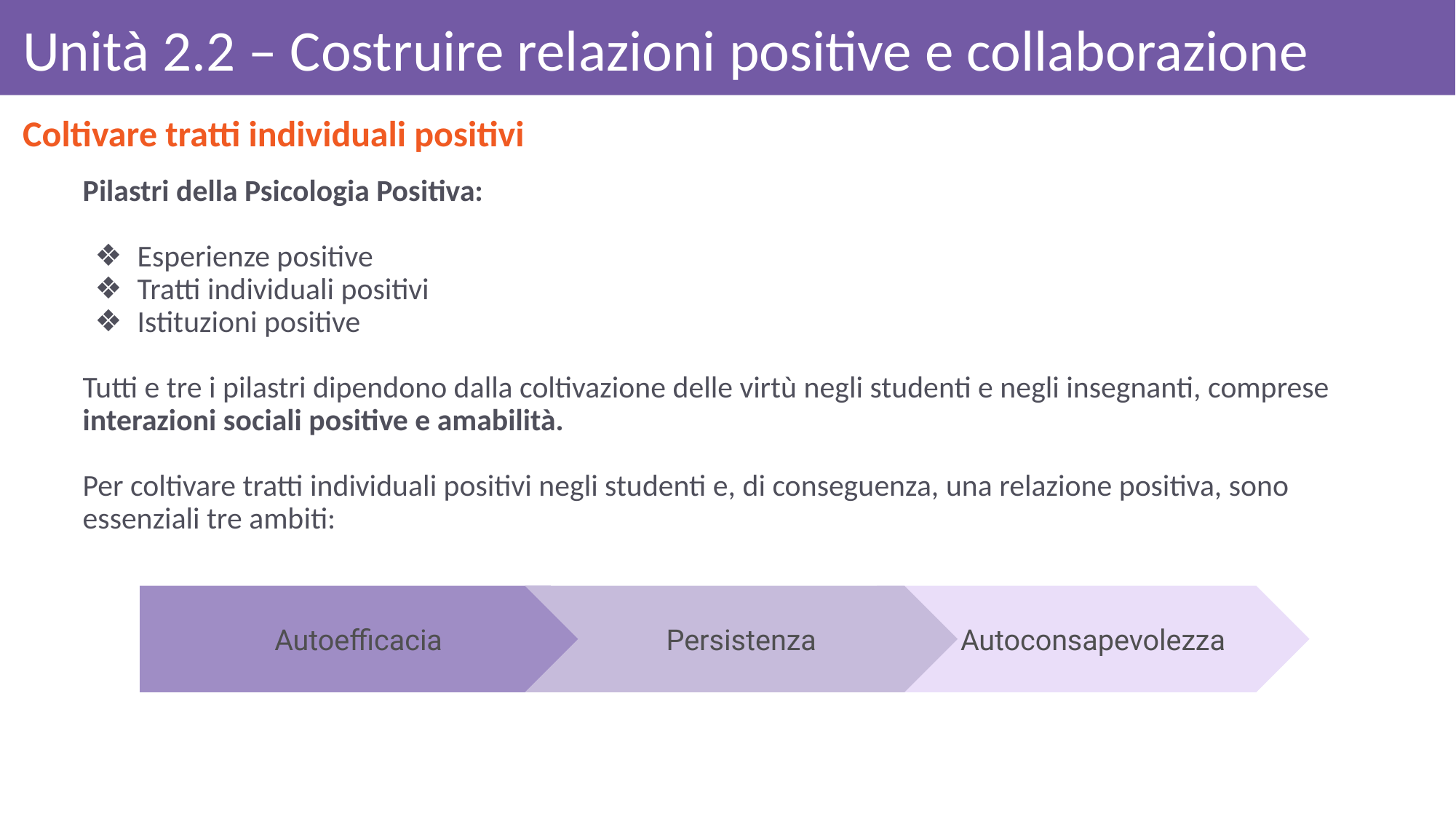

# Unità 2.2 – Costruire relazioni positive e collaborazione
Coltivare tratti individuali positivi

Pilastri della Psicologia Positiva:

Esperienze positive
Tratti individuali positivi
Istituzioni positive

Tutti e tre i pilastri dipendono dalla coltivazione delle virtù negli studenti e negli insegnanti, comprese interazioni sociali positive e amabilità.

Per coltivare tratti individuali positivi negli studenti e, di conseguenza, una relazione positiva, sono essenziali tre ambiti:

Persistenza
Autoconsapevolezza
Autoefficacia